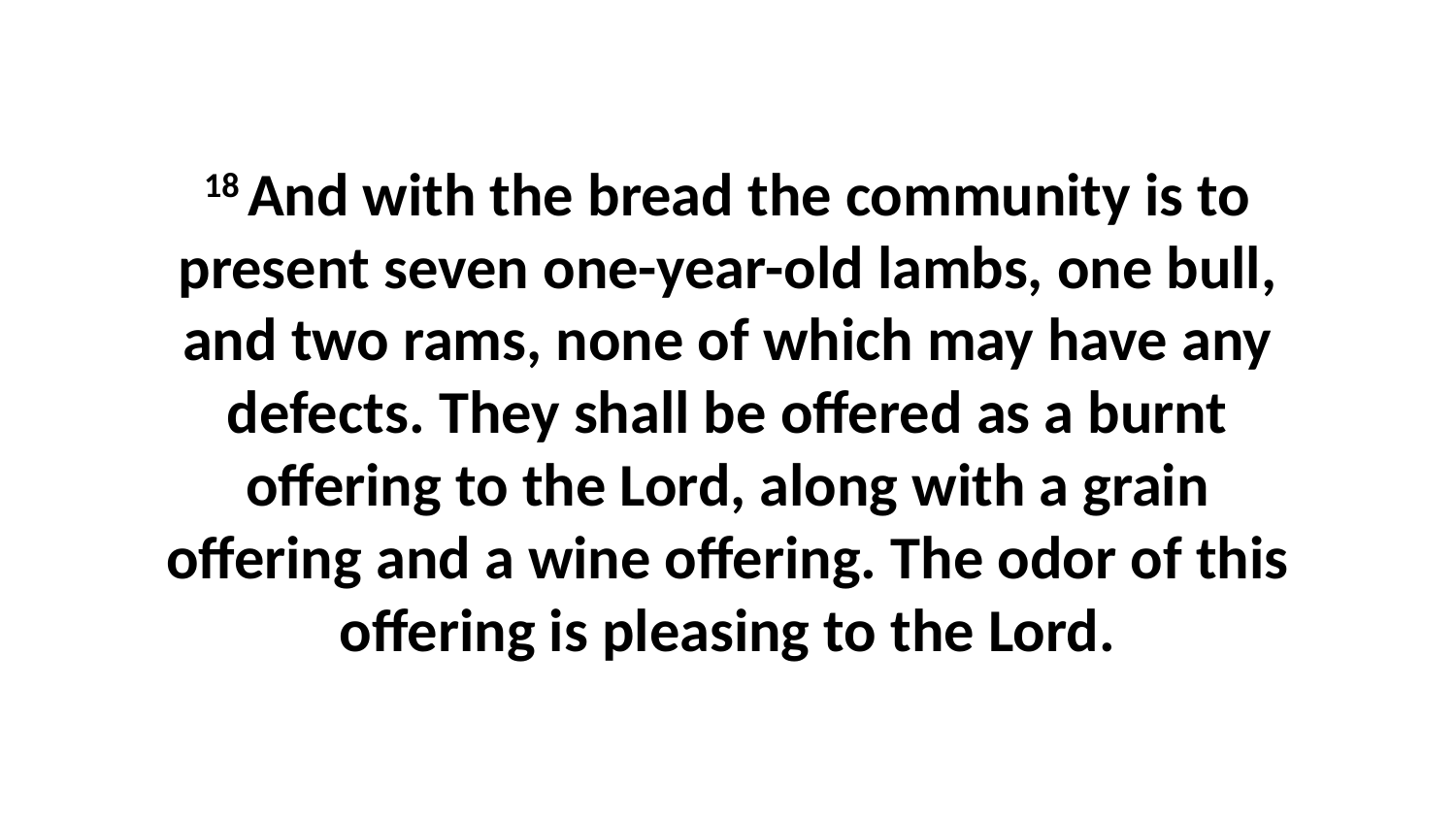

18 And with the bread the community is to present seven one-year-old lambs, one bull, and two rams, none of which may have any defects. They shall be offered as a burnt offering to the Lord, along with a grain offering and a wine offering. The odor of this offering is pleasing to the Lord.